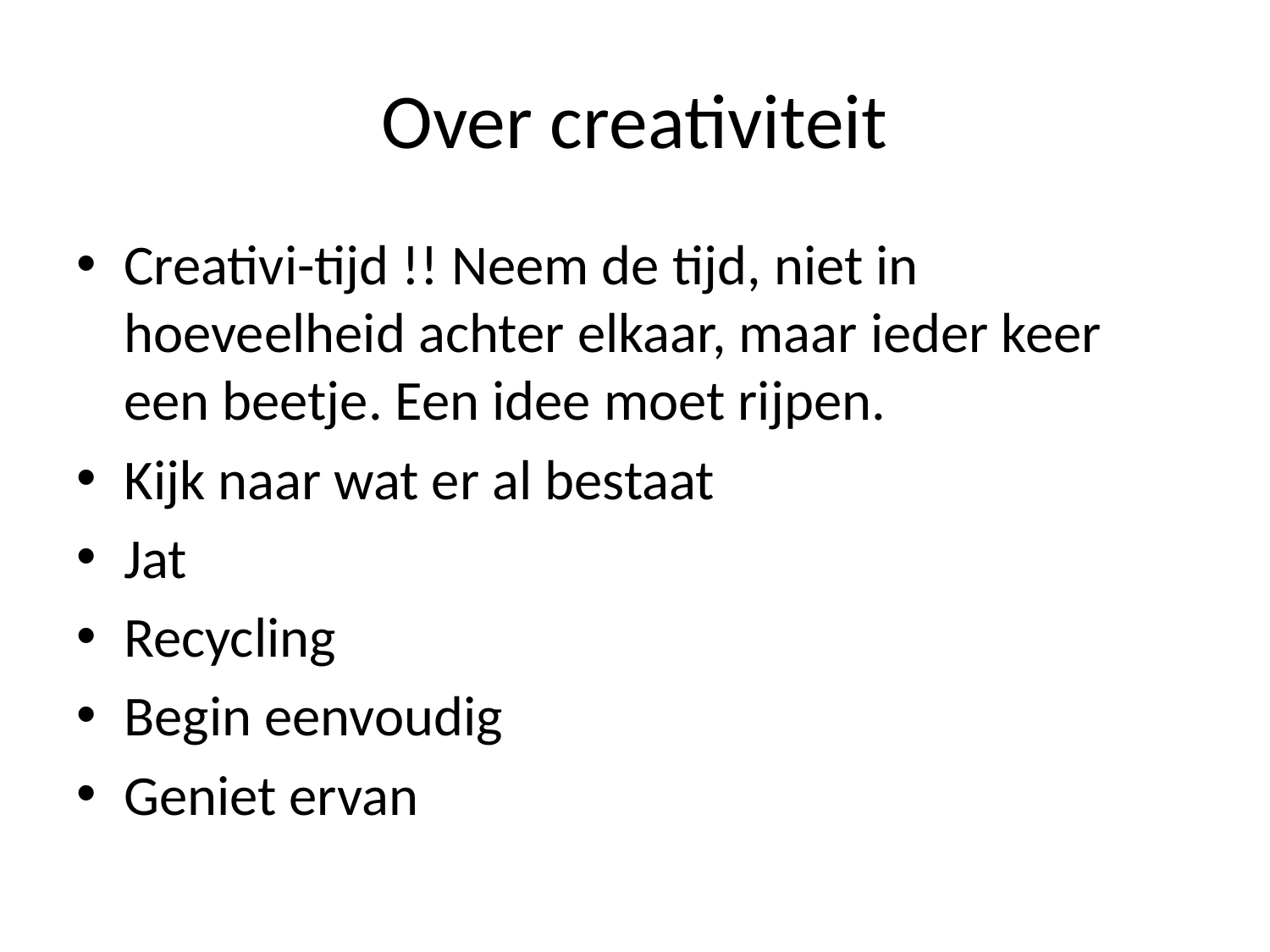

# Over creativiteit
Creativi-tijd !! Neem de tijd, niet in hoeveelheid achter elkaar, maar ieder keer een beetje. Een idee moet rijpen.
Kijk naar wat er al bestaat
Jat
Recycling
Begin eenvoudig
Geniet ervan